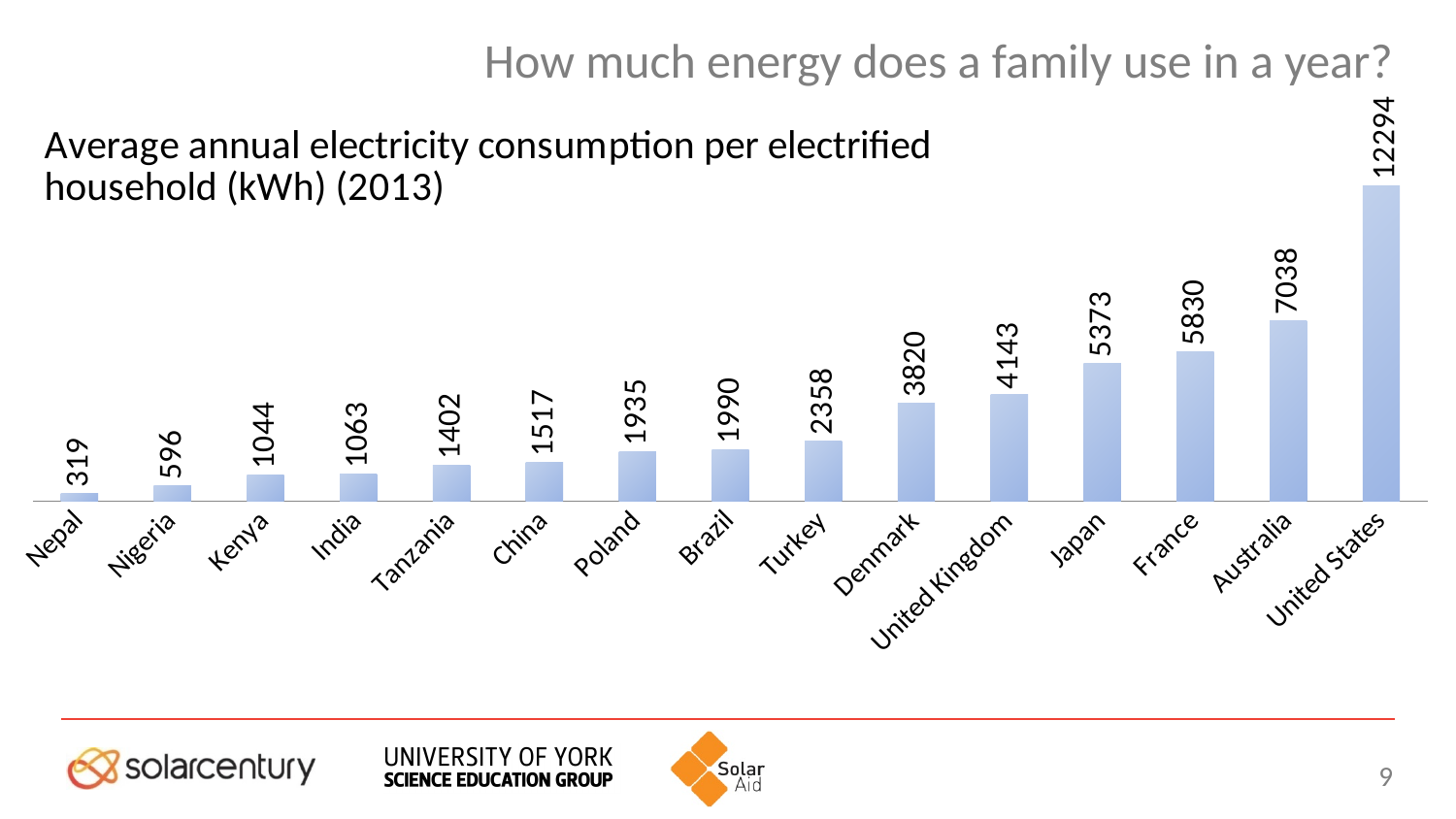

# How much energy does a family use in a year?

### Chart

| Category |  |
|---|---|
| Nepal | 319.499 |
| Nigeria | 596.016 |
| Kenya | 1043.96 |
| India | 1062.696 |
| Tanzania | 1402.057 |
| China | 1517.272 |
| Poland | 1935.463 |
| Brazil | 1990.154 |
| Turkey | 2358.44 |
| Denmark | 3820.342 |
| United Kingdom | 4143.215 |
| Japan | 5373.112 |
| France | 5829.59 |
| Australia | 7037.769 |
| United States | 12293.828 |